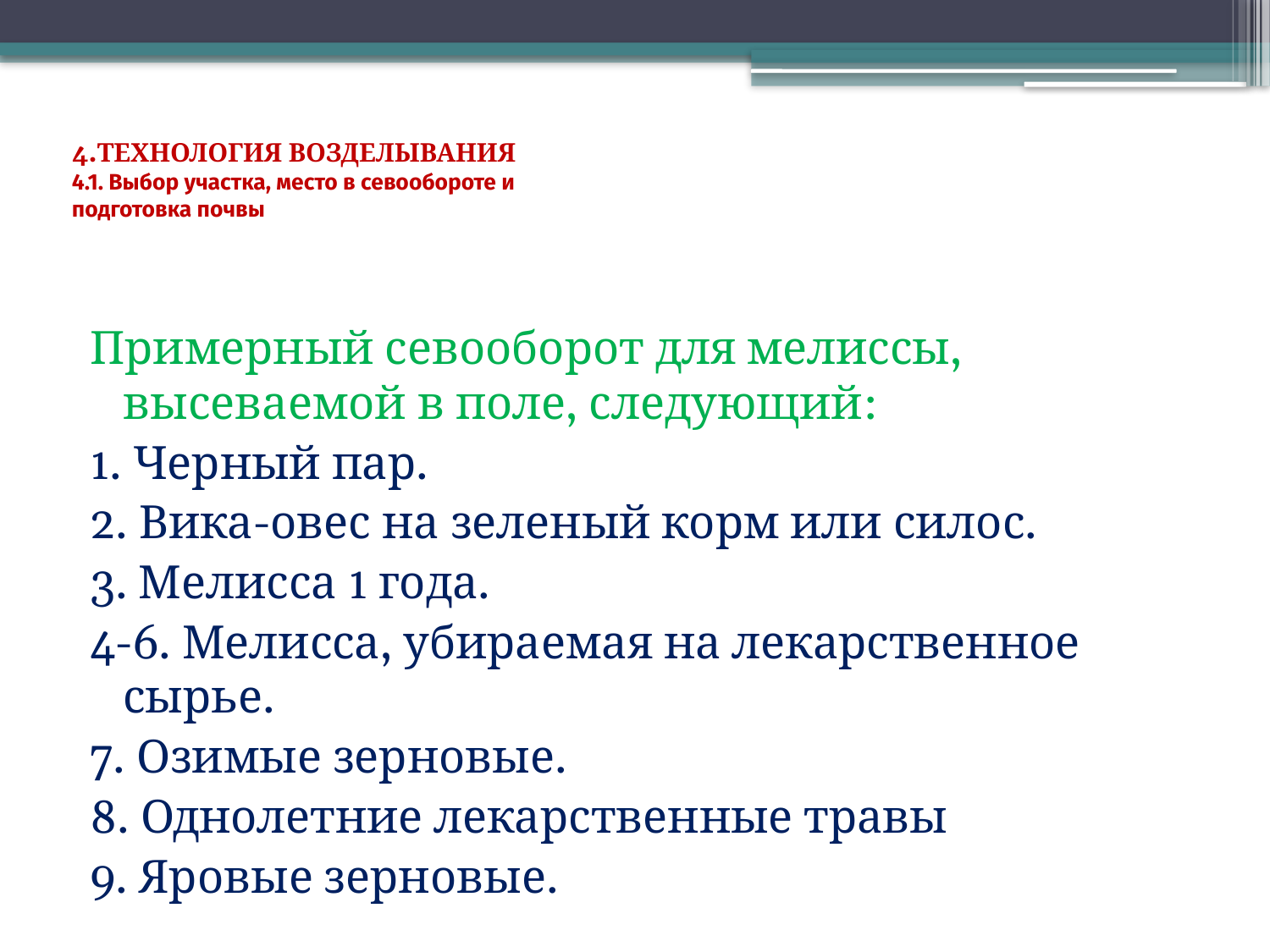

# 4.ТЕХНОЛОГИЯ ВОЗДЕЛЫВАНИЯ 4.1. Выбор участка, место в севообороте и подготовка почвы
Примерный севооборот для мелиссы, высеваемой в поле, следующий:
1. Черный пар.
2. Вика-овес на зеленый корм или силос.
3. Мелисса 1 года.
4-6. Мелисса, убираемая на лекарственное сырье.
7. Озимые зерновые.
8. Однолетние лекарственные травы
9. Яровые зерновые.